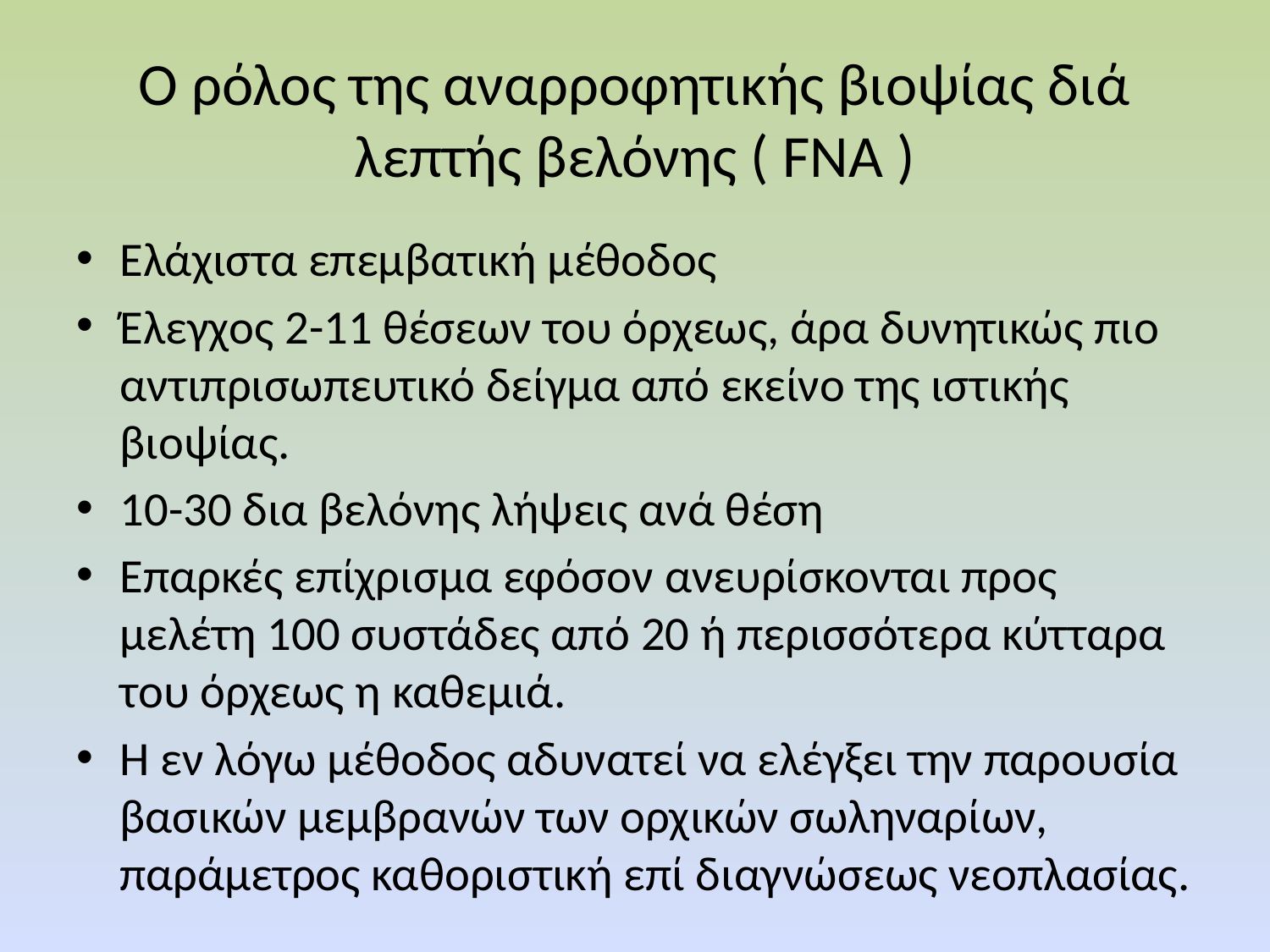

# Ο ρόλος της αναρροφητικής βιοψίας διά λεπτής βελόνης ( FNA )
Eλάχιστα επεμβατική μέθοδος
Έλεγχος 2-11 θέσεων του όρχεως, άρα δυνητικώς πιο αντιπρισωπευτικό δείγμα από εκείνο της ιστικής βιοψίας.
10-30 δια βελόνης λήψεις ανά θέση
Επαρκές επίχρισμα εφόσον ανευρίσκονται προς μελέτη 100 συστάδες από 20 ή περισσότερα κύτταρα του όρχεως η καθεμιά.
Η εν λόγω μέθοδος αδυνατεί να ελέγξει την παρουσία βασικών μεμβρανών των ορχικών σωληναρίων, παράμετρος καθοριστική επί διαγνώσεως νεοπλασίας.